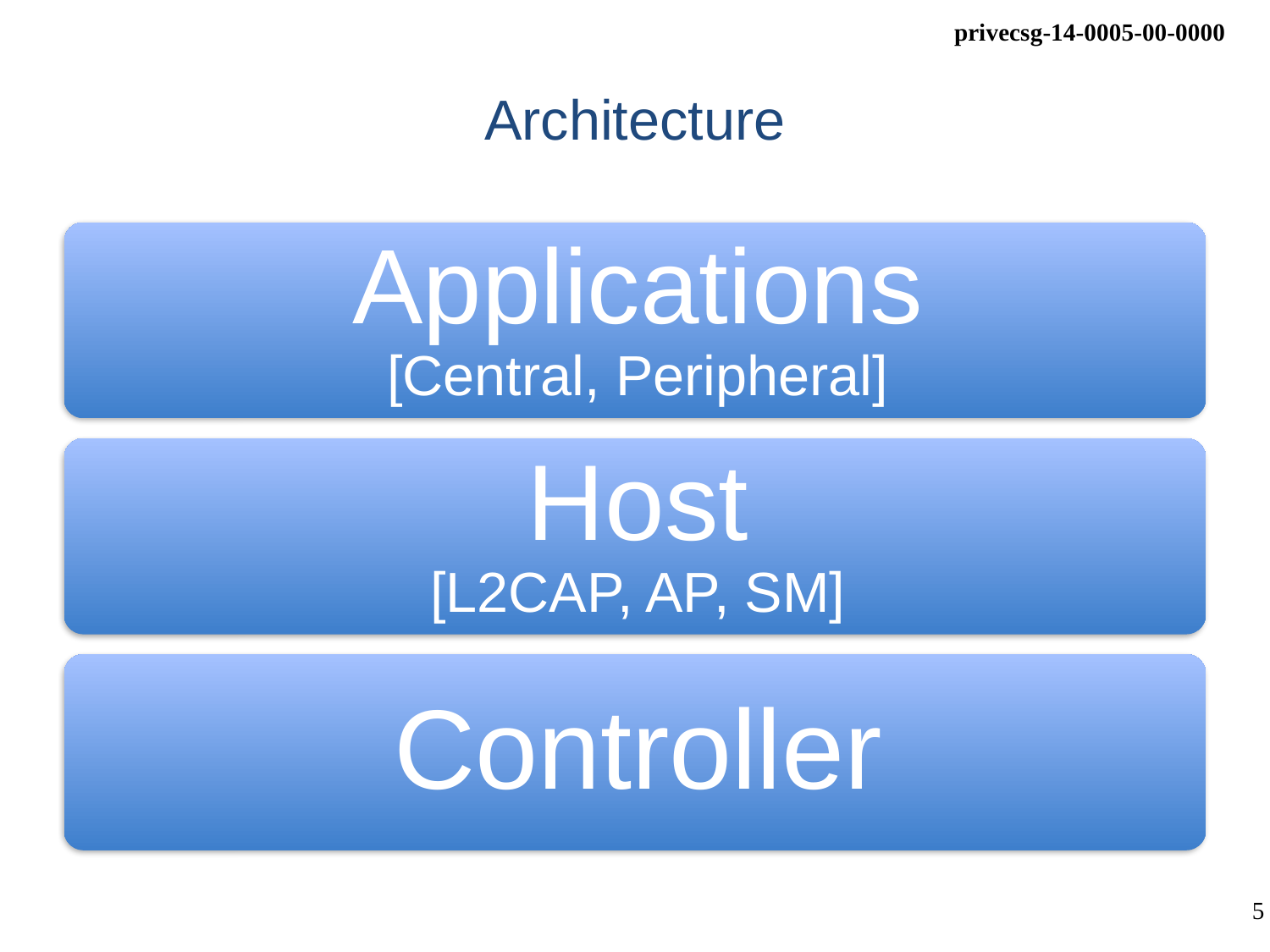

# Architecture
Applications
[Central, Peripheral]
Host
[L2CAP, AP, SM]
Controller